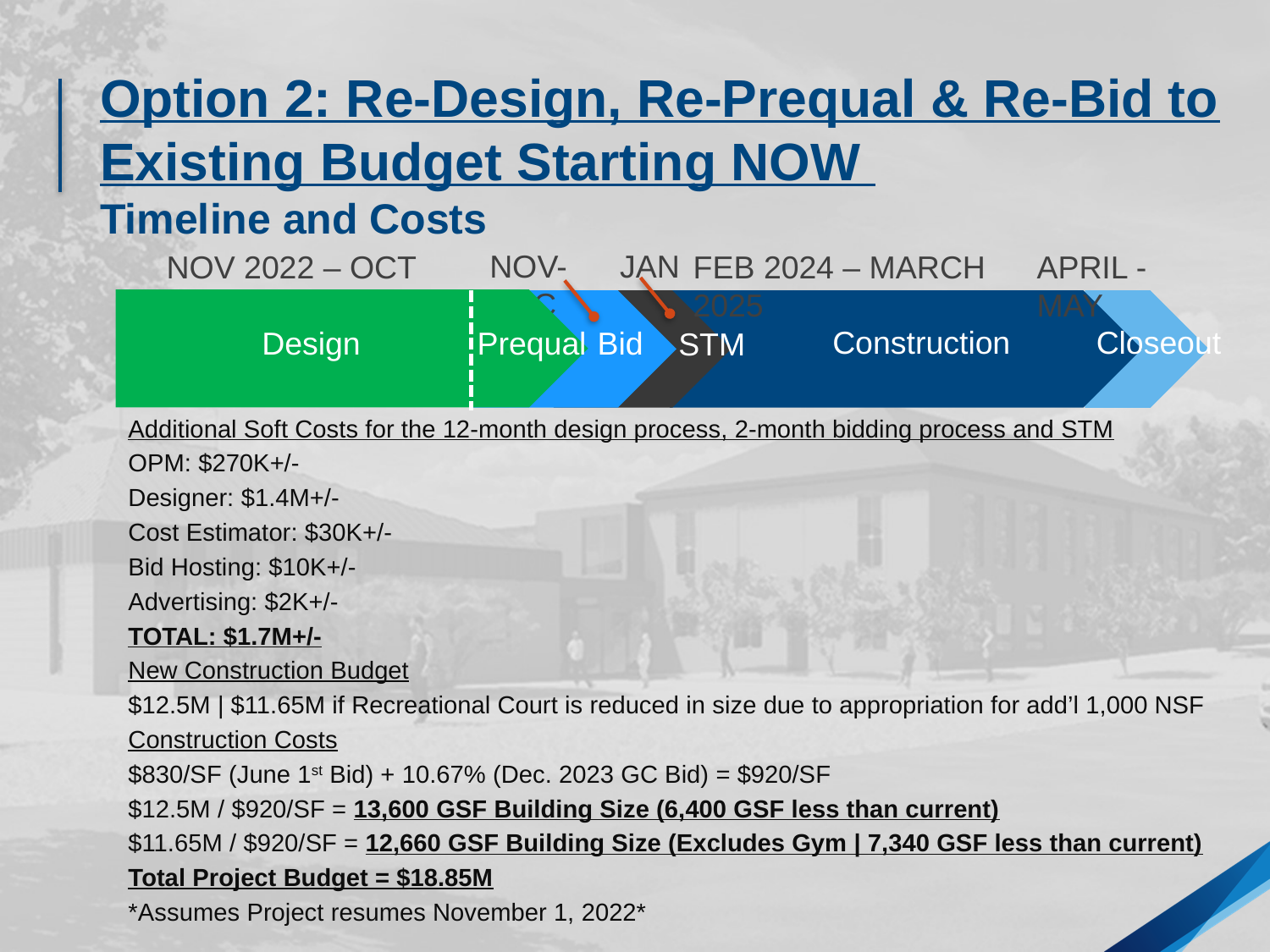

Option 2: Re-Design, Re-Prequal & Re-Bid to Existing Budget Starting NOW
Timeline and Costs
NOV-DEC
JAN
FEB 2024 – MARCH 2025
APRIL - MAY
NOV 2022 – OCT 2023

Bid
Prequal

Construction
Closeout
Prequal
Design
STM
Additional Soft Costs for the 12-month design process, 2-month bidding process and STM
OPM: $270K+/-
Designer: $1.4M+/-
Cost Estimator: $30K+/-
Bid Hosting: $10K+/-
Advertising: $2K+/-
TOTAL: $1.7M+/-
New Construction Budget
$12.5M | $11.65M if Recreational Court is reduced in size due to appropriation for add’l 1,000 NSF
Construction Costs
$830/SF (June 1st Bid) + 10.67% (Dec. 2023 GC Bid) = $920/SF
$12.5M / $920/SF = 13,600 GSF Building Size (6,400 GSF less than current)
$11.65M / $920/SF = 12,660 GSF Building Size (Excludes Gym | 7,340 GSF less than current)
Total Project Budget = $18.85M
*Assumes Project resumes November 1, 2022*